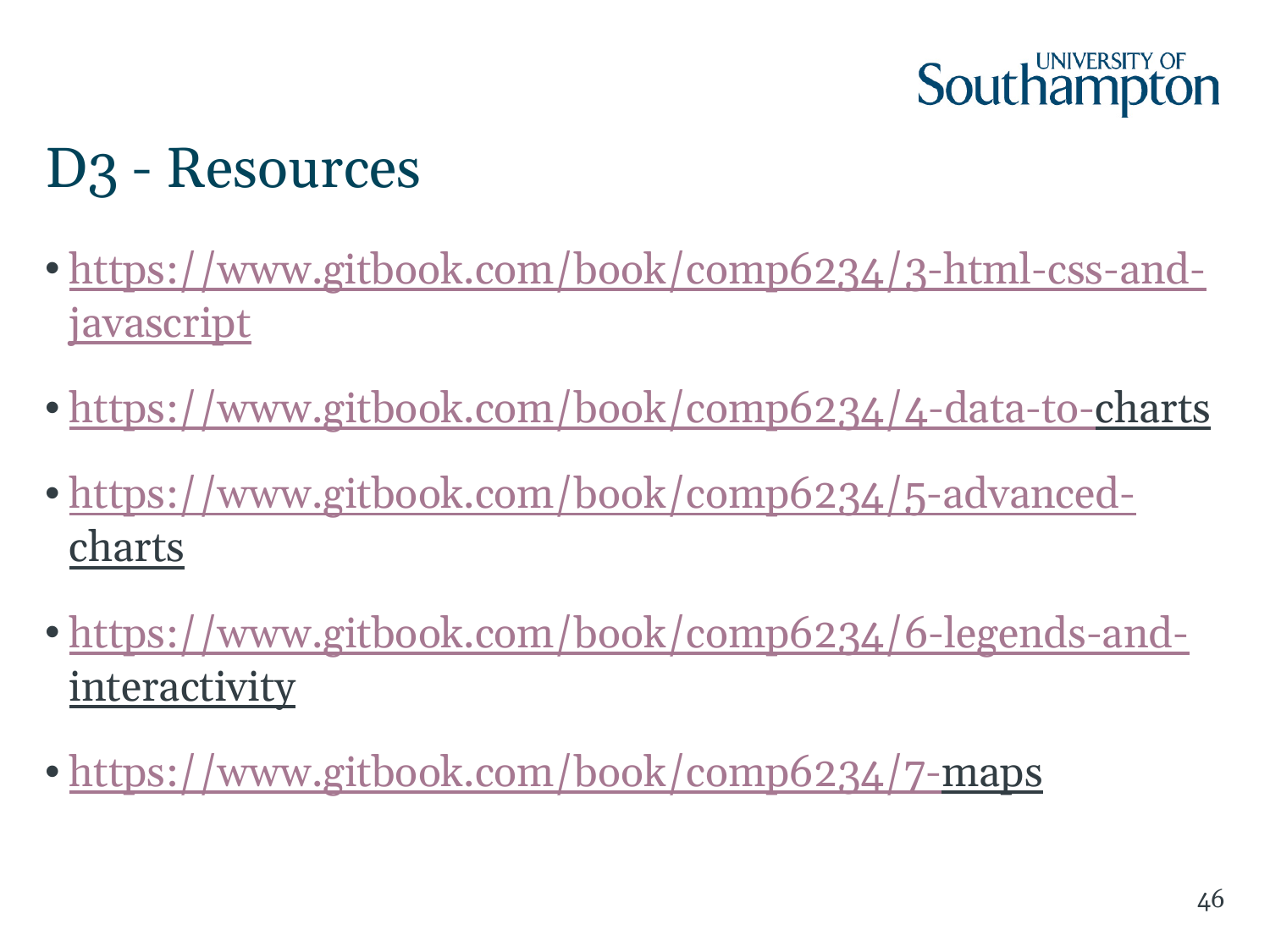

# D3 - Resources
https://www.gitbook.com/book/comp6234/3-html-css-and-javascript
https://www.gitbook.com/book/comp6234/4-data-to-charts
https://www.gitbook.com/book/comp6234/5-advanced-charts
https://www.gitbook.com/book/comp6234/6-legends-and-interactivity
https://www.gitbook.com/book/comp6234/7-maps
46